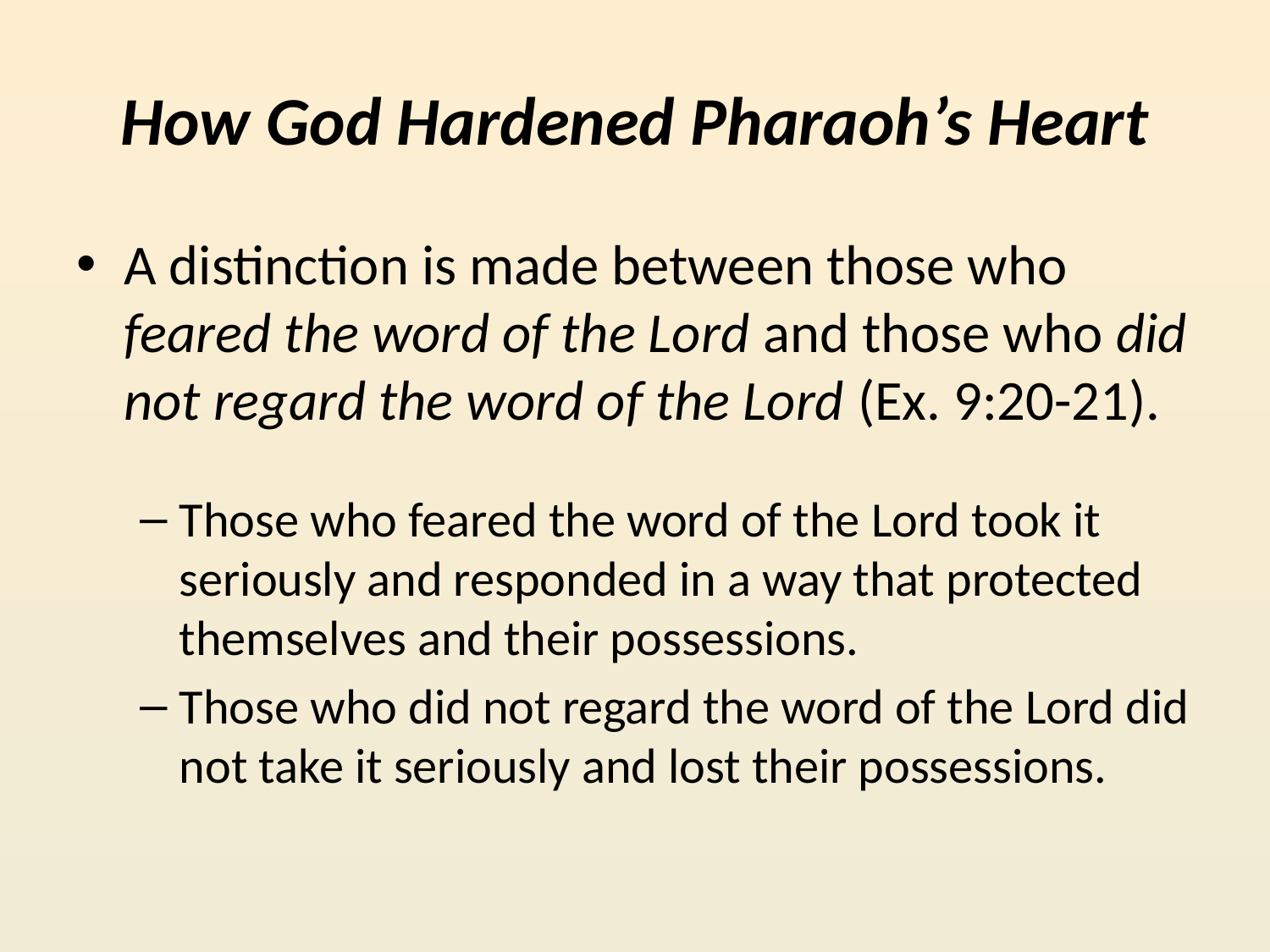

# How God Hardened Pharaoh’s Heart
A distinction is made between those who feared the word of the Lord and those who did not regard the word of the Lord (Ex. 9:20-21).

Those who feared the word of the Lord took it seriously and responded in a way that protected themselves and their possessions.
Those who did not regard the word of the Lord did not take it seriously and lost their possessions.